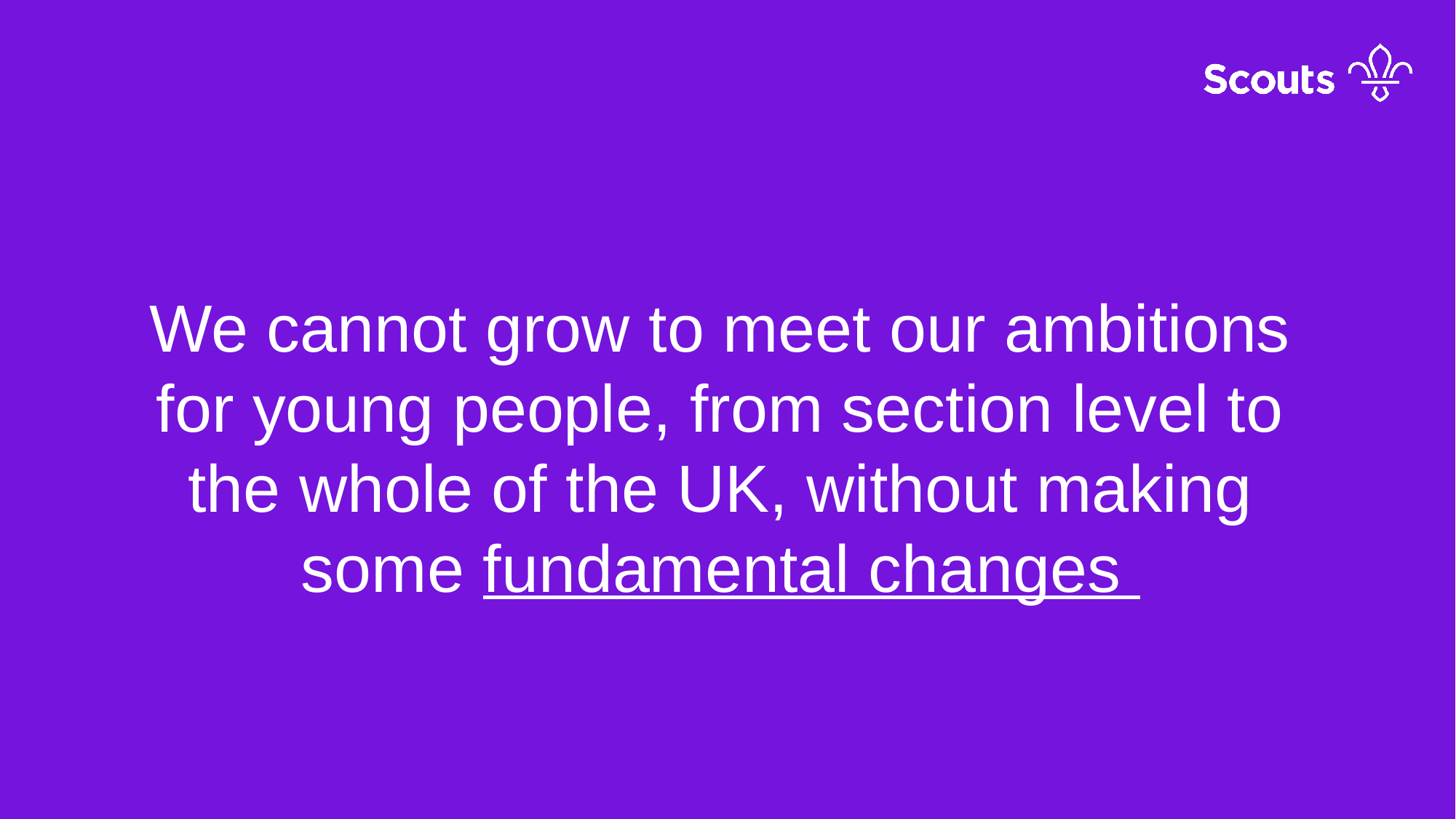

We cannot grow to meet our ambitions for young people, from section level to the whole of the UK, without making some fundamental changes